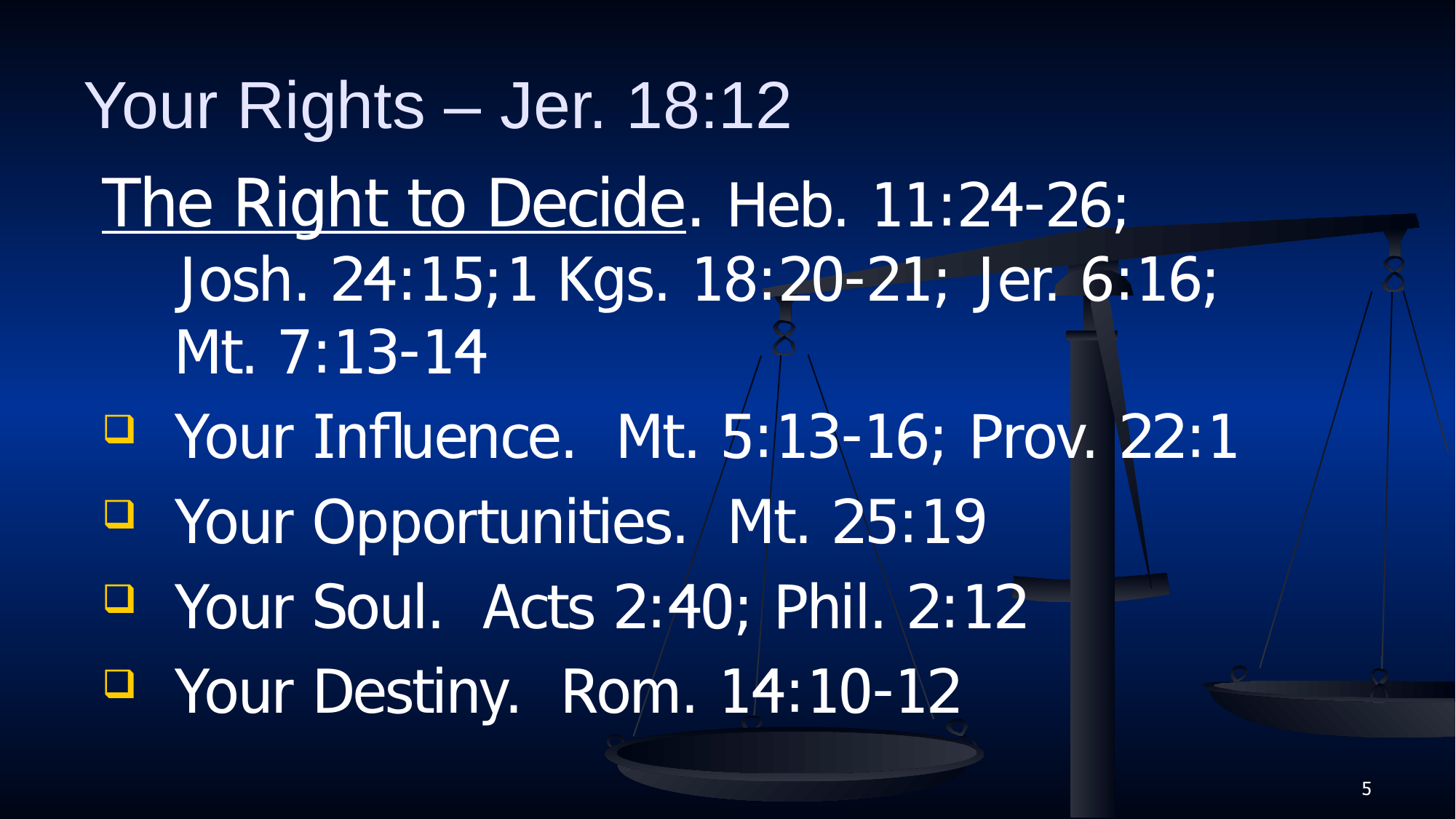

# Your Rights – Jer. 18:12
The Right to Decide. Heb. 11:24-26;
Josh. 24:15;1 Kgs. 18:20-21; Jer. 6:16;
Mt. 7:13-14
Your Influence.  Mt. 5:13-16; Prov. 22:1
Your Opportunities.  Mt. 25:19
Your Soul.  Acts 2:40; Phil. 2:12
Your Destiny.  Rom. 14:10-12

5